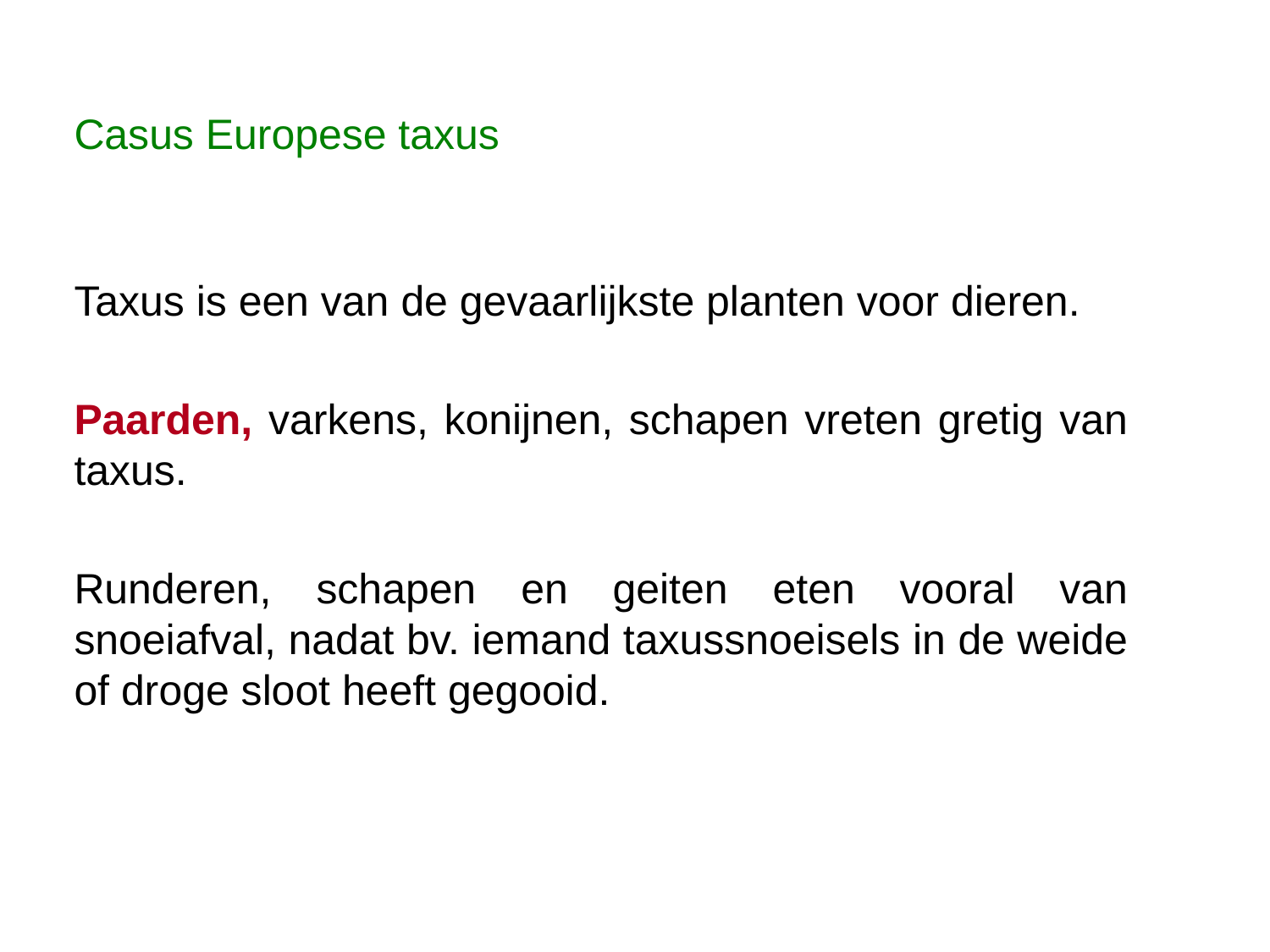

# Casus Europese taxus
Taxus is een van de gevaarlijkste planten voor dieren.

Paarden, varkens, konijnen, schapen vreten gretig van taxus.

Runderen, schapen en geiten eten vooral van snoeiafval, nadat bv. iemand taxussnoeisels in de weide of droge sloot heeft gegooid.